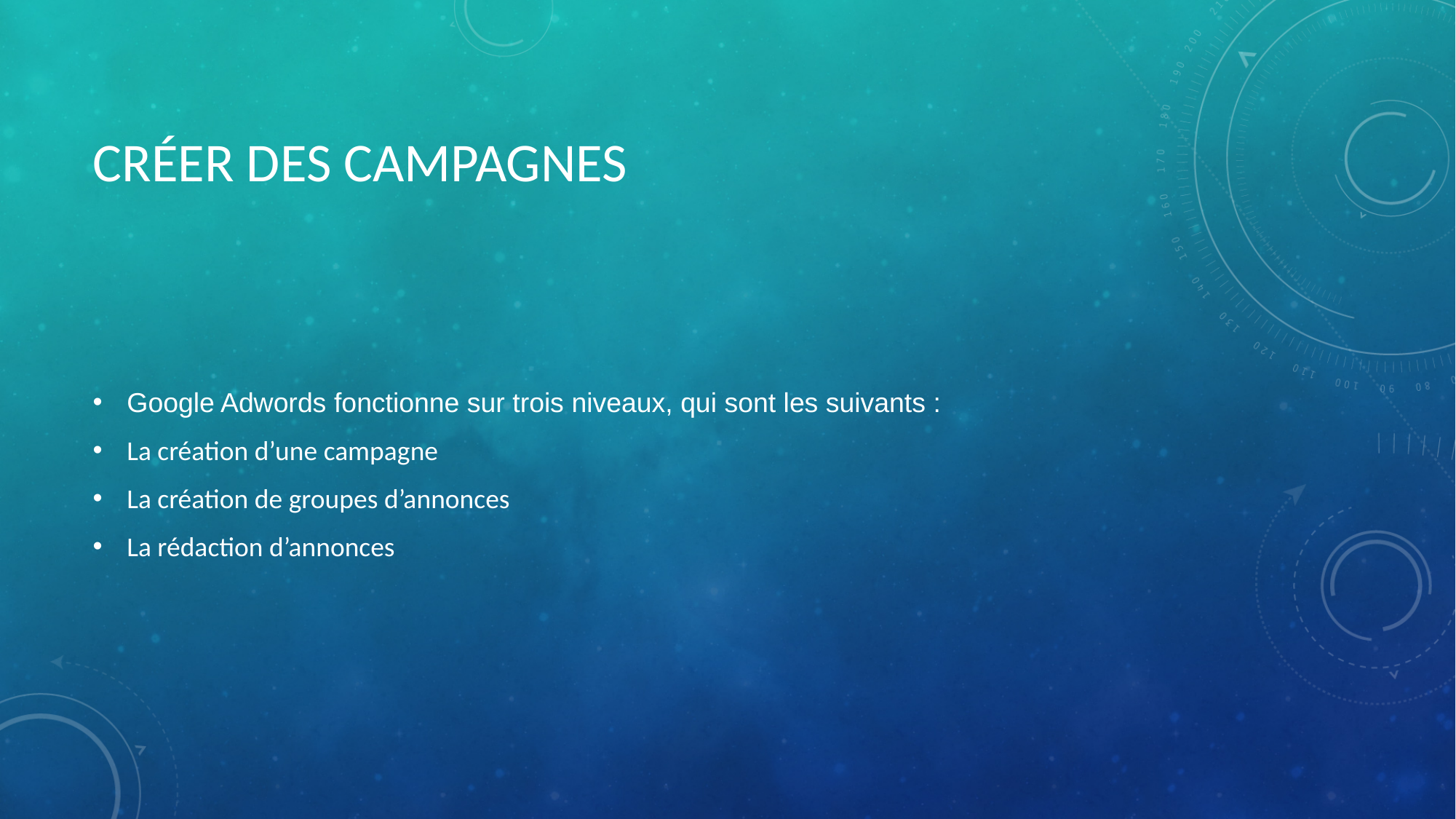

# Créer des campagnes
Google Adwords fonctionne sur trois niveaux, qui sont les suivants :
La création d’une campagne
La création de groupes d’annonces
La rédaction d’annonces